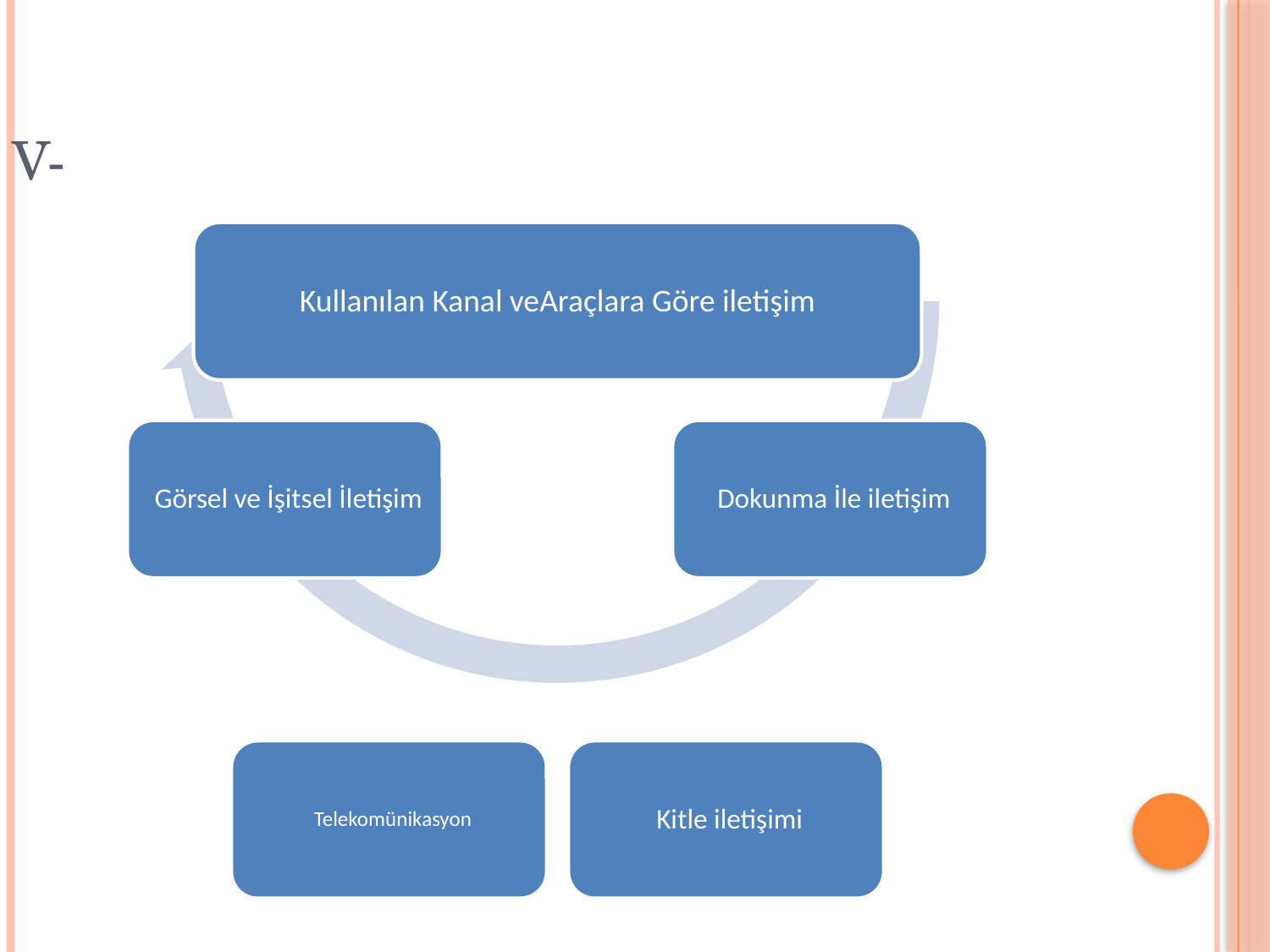

V-
Kullanılan Kanal veAraçlara Göre iletişim
Dokunma İle iletişim
Kitle iletişimi
Telekomünikasyon
Görsel ve İşitsel İletişim